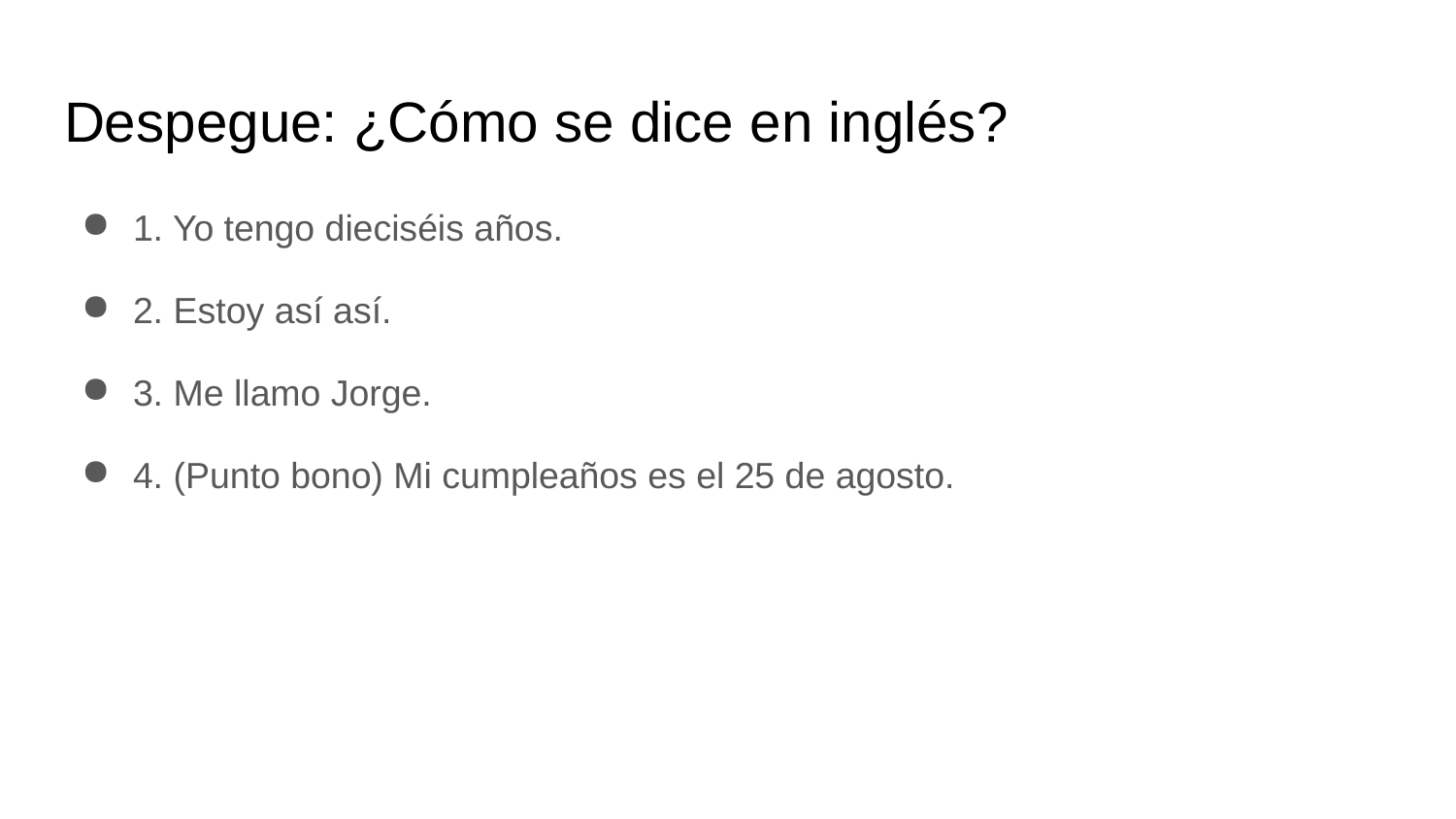

# Despegue: ¿Cómo se dice en inglés?
1. Yo tengo dieciséis años.
2. Estoy así así.
3. Me llamo Jorge.
4. (Punto bono) Mi cumpleaños es el 25 de agosto.